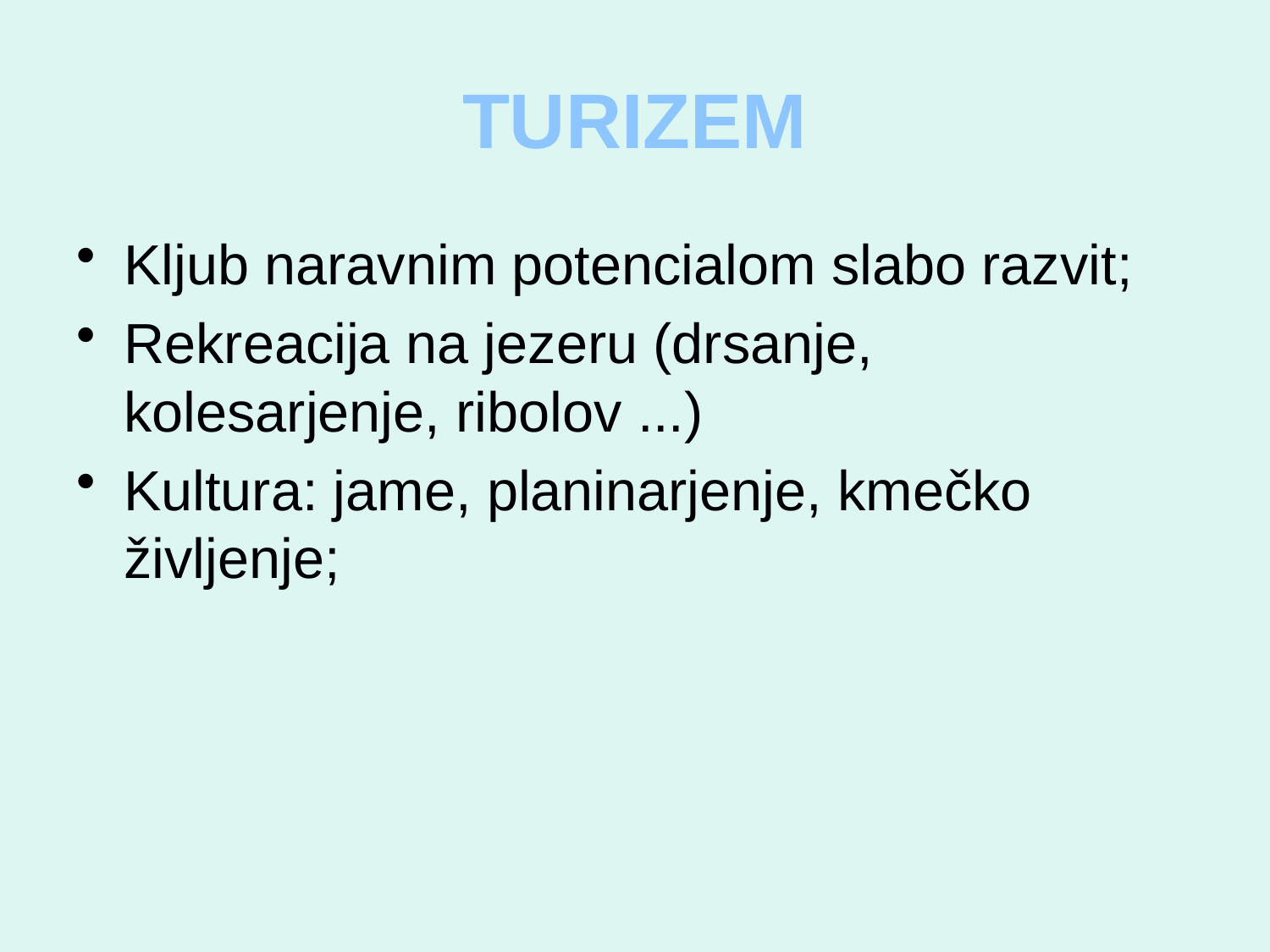

# TURIZEM
Kljub naravnim potencialom slabo razvit;
Rekreacija na jezeru (drsanje, kolesarjenje, ribolov ...)
Kultura: jame, planinarjenje, kmečko življenje;